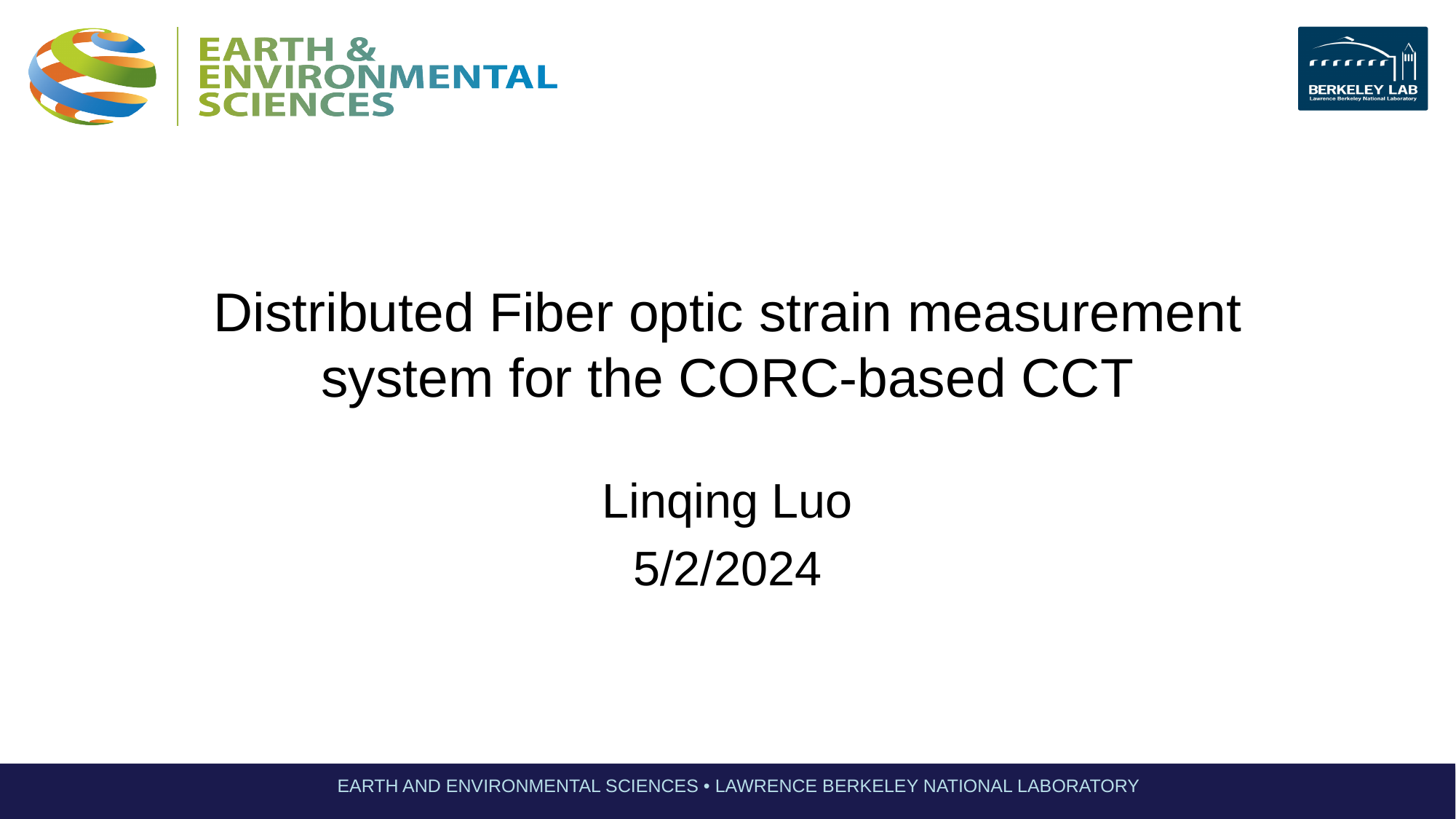

# Distributed Fiber optic strain measurement system for the CORC-based CCT
Linqing Luo
5/2/2024